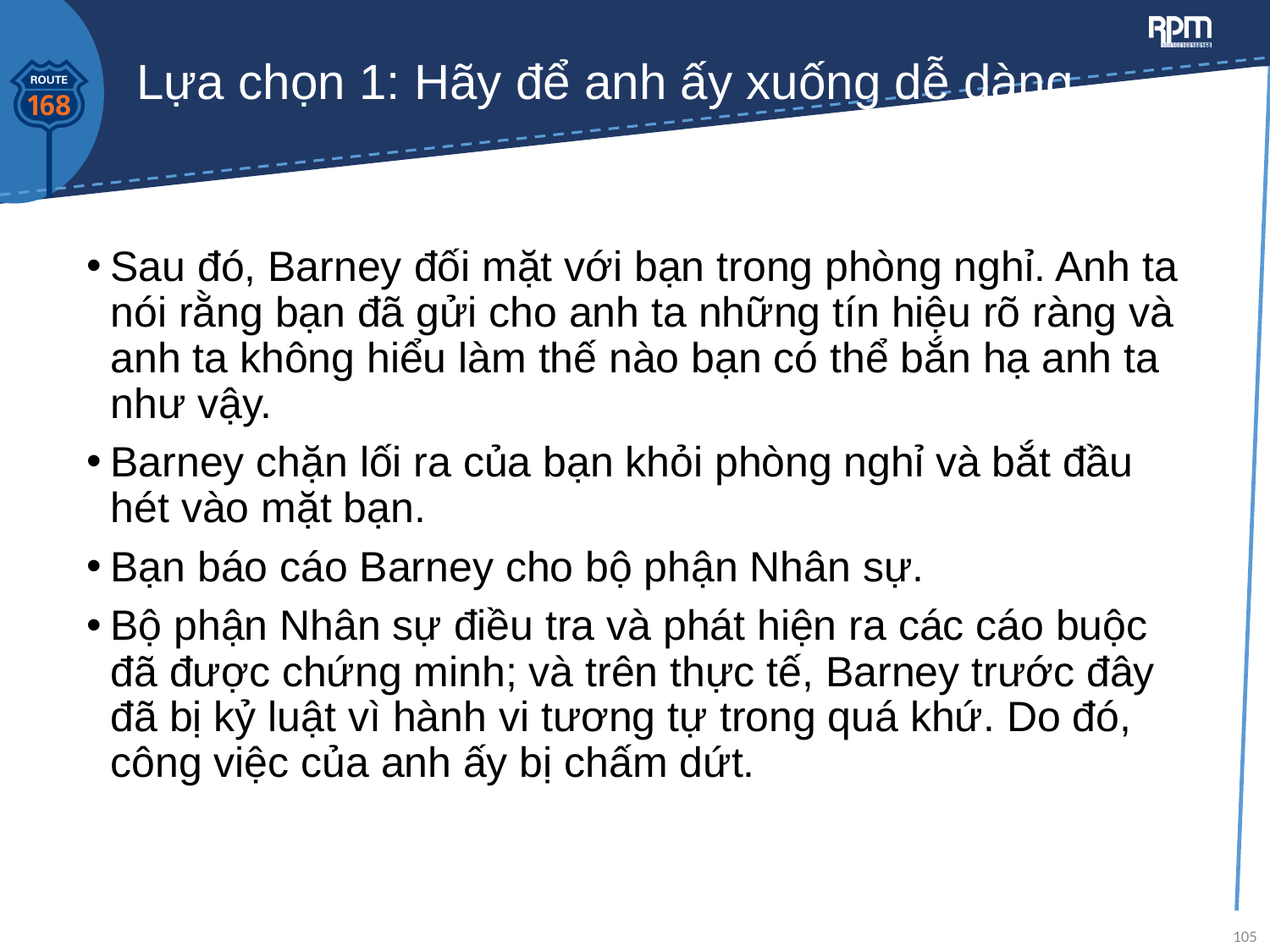

# Lựa chọn 1: Hãy để anh ấy xuống dễ dàng
Sau đó, Barney đối mặt với bạn trong phòng nghỉ. Anh ta nói rằng bạn đã gửi cho anh ta những tín hiệu rõ ràng và anh ta không hiểu làm thế nào bạn có thể bắn hạ anh ta như vậy.
Barney chặn lối ra của bạn khỏi phòng nghỉ và bắt đầu hét vào mặt bạn.
Bạn báo cáo Barney cho bộ phận Nhân sự.
Bộ phận Nhân sự điều tra và phát hiện ra các cáo buộc đã được chứng minh; và trên thực tế, Barney trước đây đã bị kỷ luật vì hành vi tương tự trong quá khứ. Do đó, công việc của anh ấy bị chấm dứt.
105